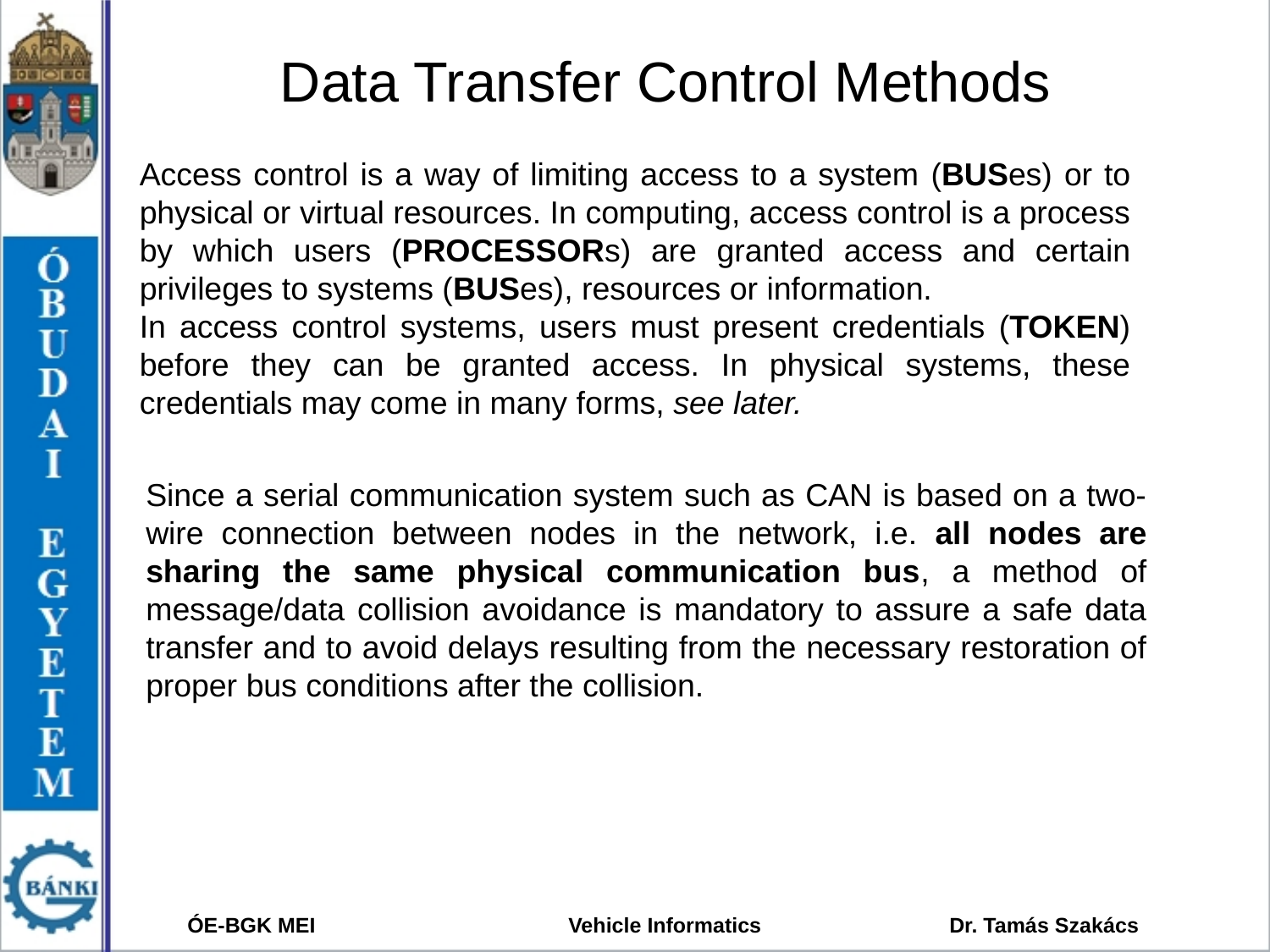

# Data Transfer Control Methods
Access control is a way of limiting access to a system (BUSes) or to physical or virtual resources. In computing, access control is a process by which users (PROCESSORs) are granted access and certain privileges to systems (BUSes), resources or information.
In access control systems, users must present credentials (TOKEN) before they can be granted access. In physical systems, these credentials may come in many forms, see later.
Since a serial communication system such as CAN is based on a two-wire connection between nodes in the network, i.e. all nodes are sharing the same physical communication bus, a method of message/data collision avoidance is mandatory to assure a safe data transfer and to avoid delays resulting from the necessary restoration of proper bus conditions after the collision.
ÓE-BGK MEI	 	Vehicle Informatics		Dr. Tamás Szakács